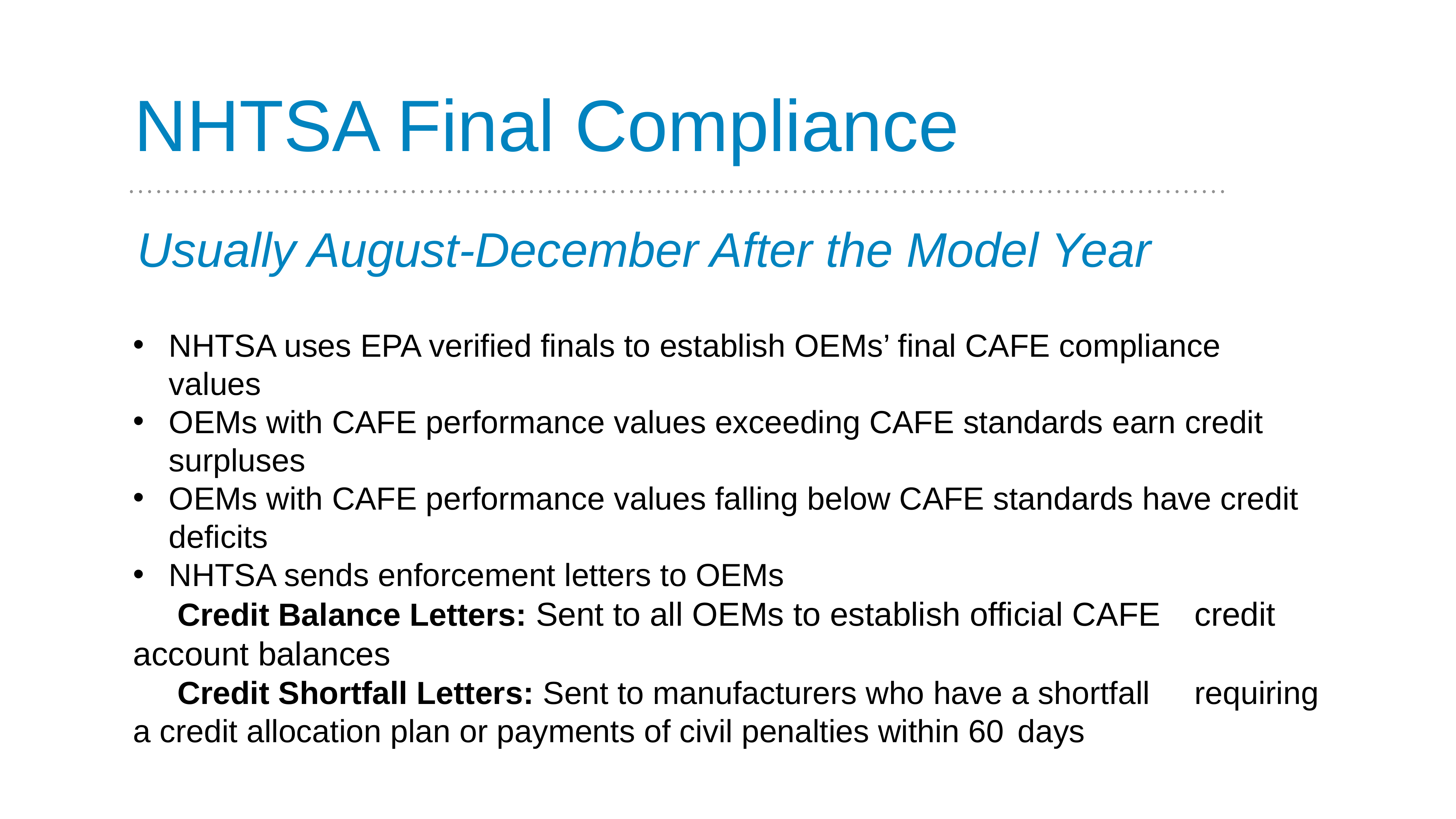

#
NHTSA Final Compliance

Usually August-December After the Model Year
NHTSA uses EPA verified finals to establish OEMs’ final CAFE compliance values
OEMs with CAFE performance values exceeding CAFE standards earn credit surpluses
OEMs with CAFE performance values falling below CAFE standards have credit deficits
NHTSA sends enforcement letters to OEMs
	Credit Balance Letters: Sent to all OEMs to establish official CAFE 	credit account balances
	Credit Shortfall Letters: Sent to manufacturers who have a shortfall 	requiring a credit allocation plan or payments of civil penalties within 60 	days